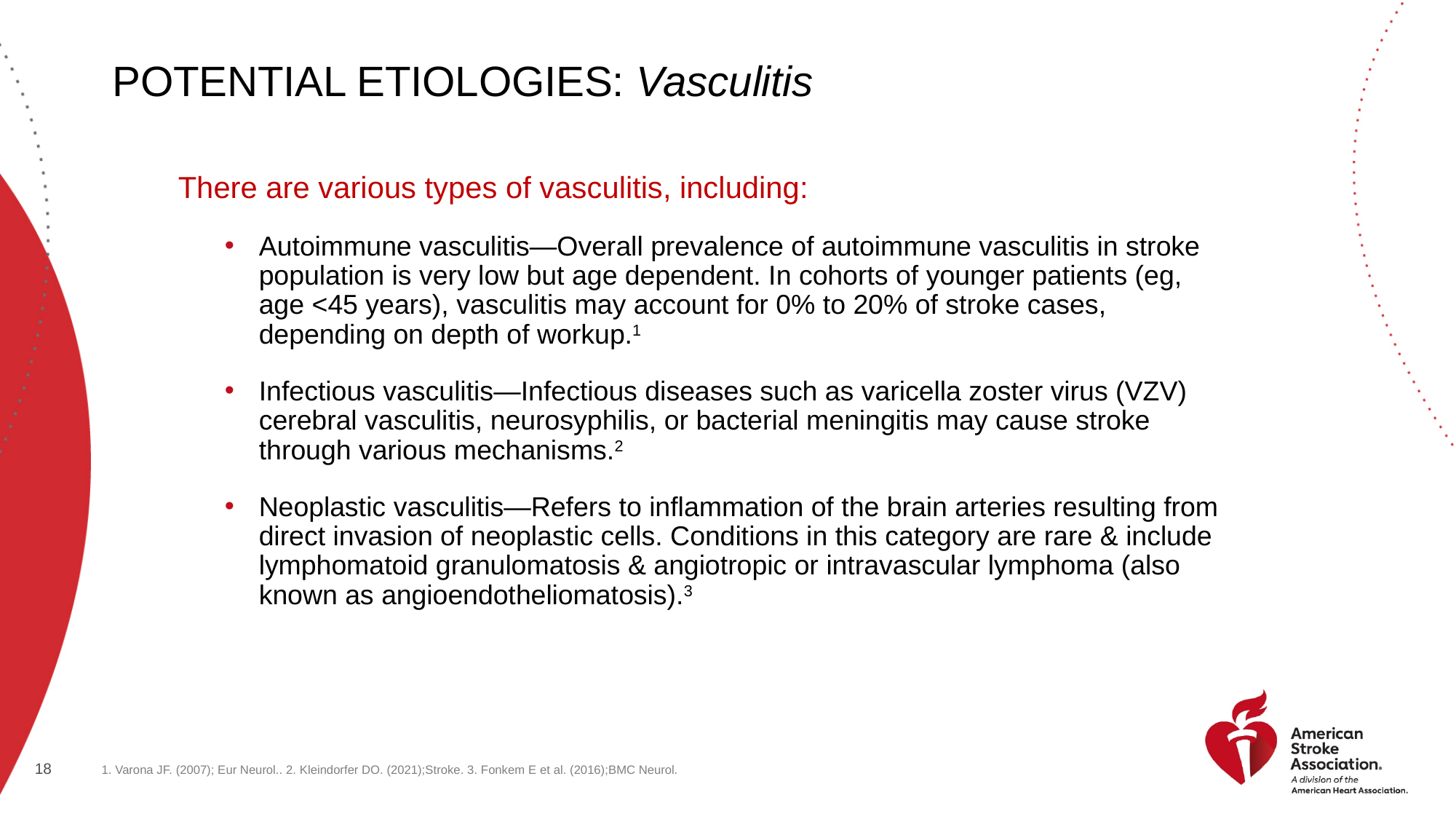

# Potential Etiologies: Vasculitis
There are various types of vasculitis, including:
Autoimmune vasculitis—Overall prevalence of autoimmune vasculitis in stroke population is very low but age dependent. In cohorts of younger patients (eg, age <45 years), vasculitis may account for 0% to 20% of stroke cases, depending on depth of workup.1
Infectious vasculitis—Infectious diseases such as varicella zoster virus (VZV) cerebral vasculitis, neurosyphilis, or bacterial meningitis may cause stroke through various mechanisms.2
Neoplastic vasculitis—Refers to inflammation of the brain arteries resulting from direct invasion of neoplastic cells. Conditions in this category are rare & include lymphomatoid granulomatosis & angiotropic or intravascular lymphoma (also known as angioendotheliomatosis).3
1. Varona JF. (2007); Eur Neurol.. 2. Kleindorfer DO. (2021);Stroke. 3. Fonkem E et al. (2016);BMC Neurol.